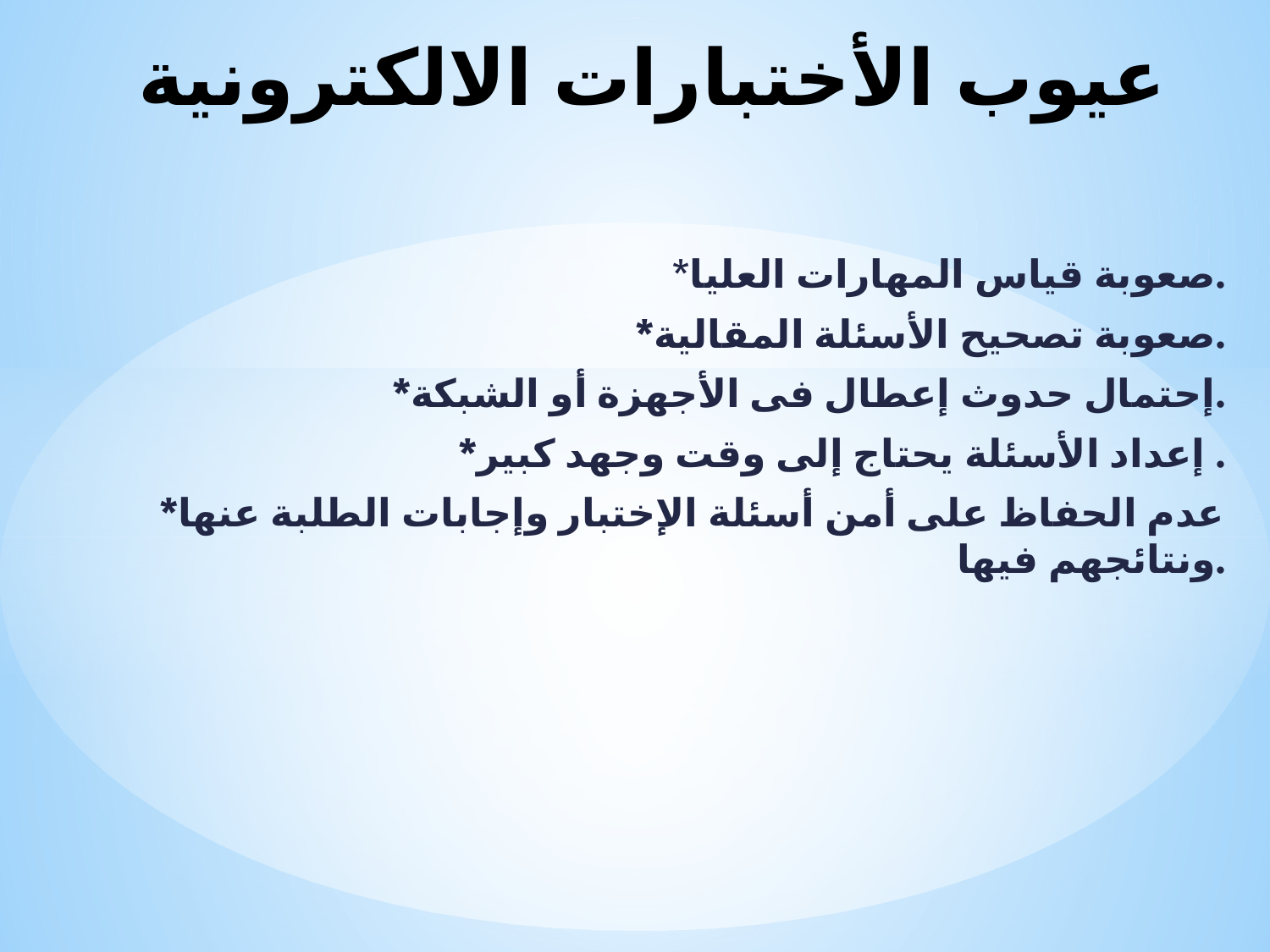

# عيوب الأختبارات الالكترونية
*صعوبة قياس المهارات العليا.
*صعوبة تصحيح الأسئلة المقالية.
*إحتمال حدوث إعطال فى الأجهزة أو الشبكة.
*إعداد الأسئلة يحتاج إلى وقت وجهد كبير .
*عدم الحفاظ على أمن أسئلة الإختبار وإجابات الطلبة عنها ونتائجهم فيها.